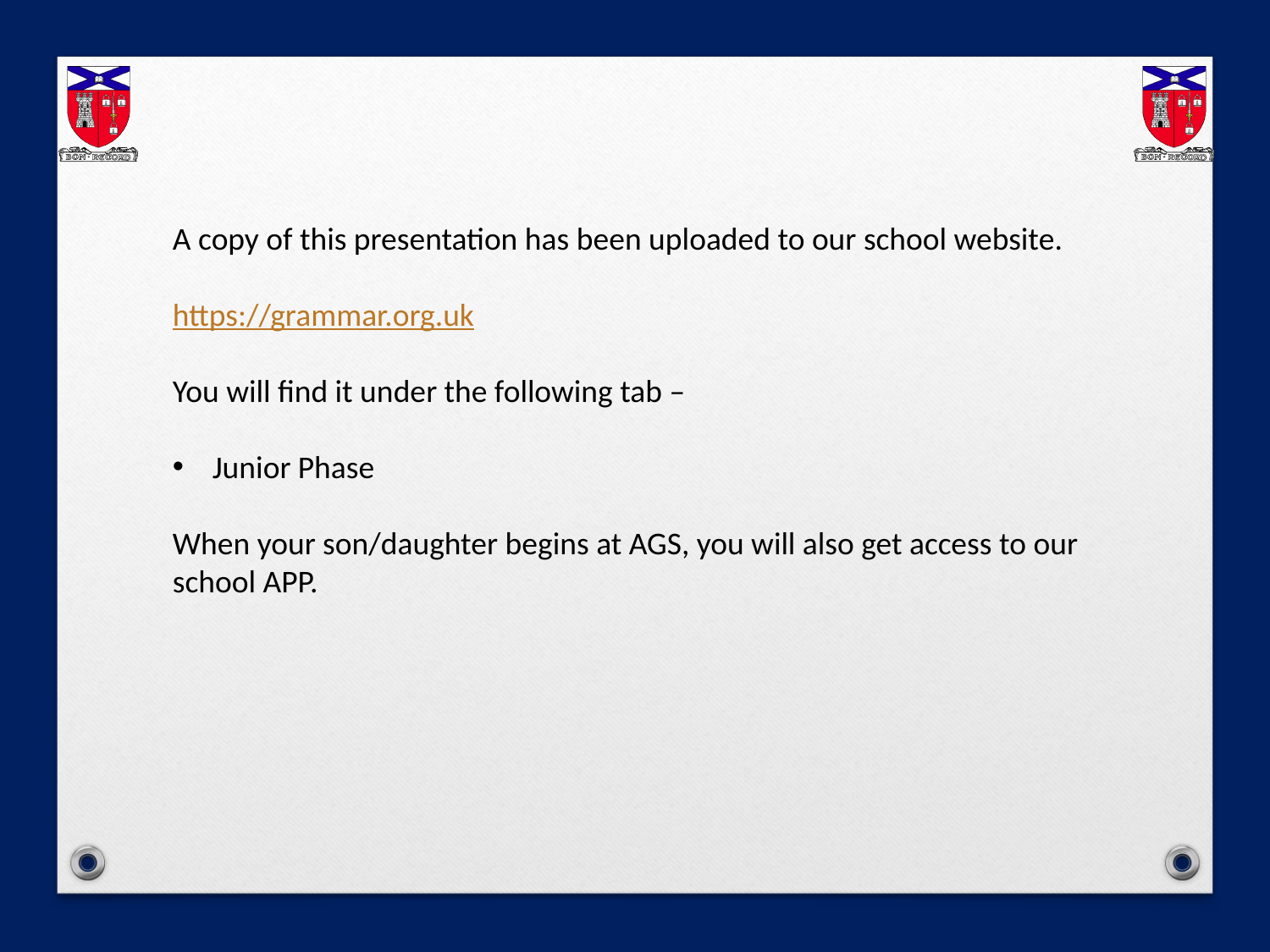

A copy of this presentation has been uploaded to our school website.

https://grammar.org.uk

You will find it under the following tab –

Junior Phase

When your son/daughter begins at AGS, you will also get access to our
school APP.